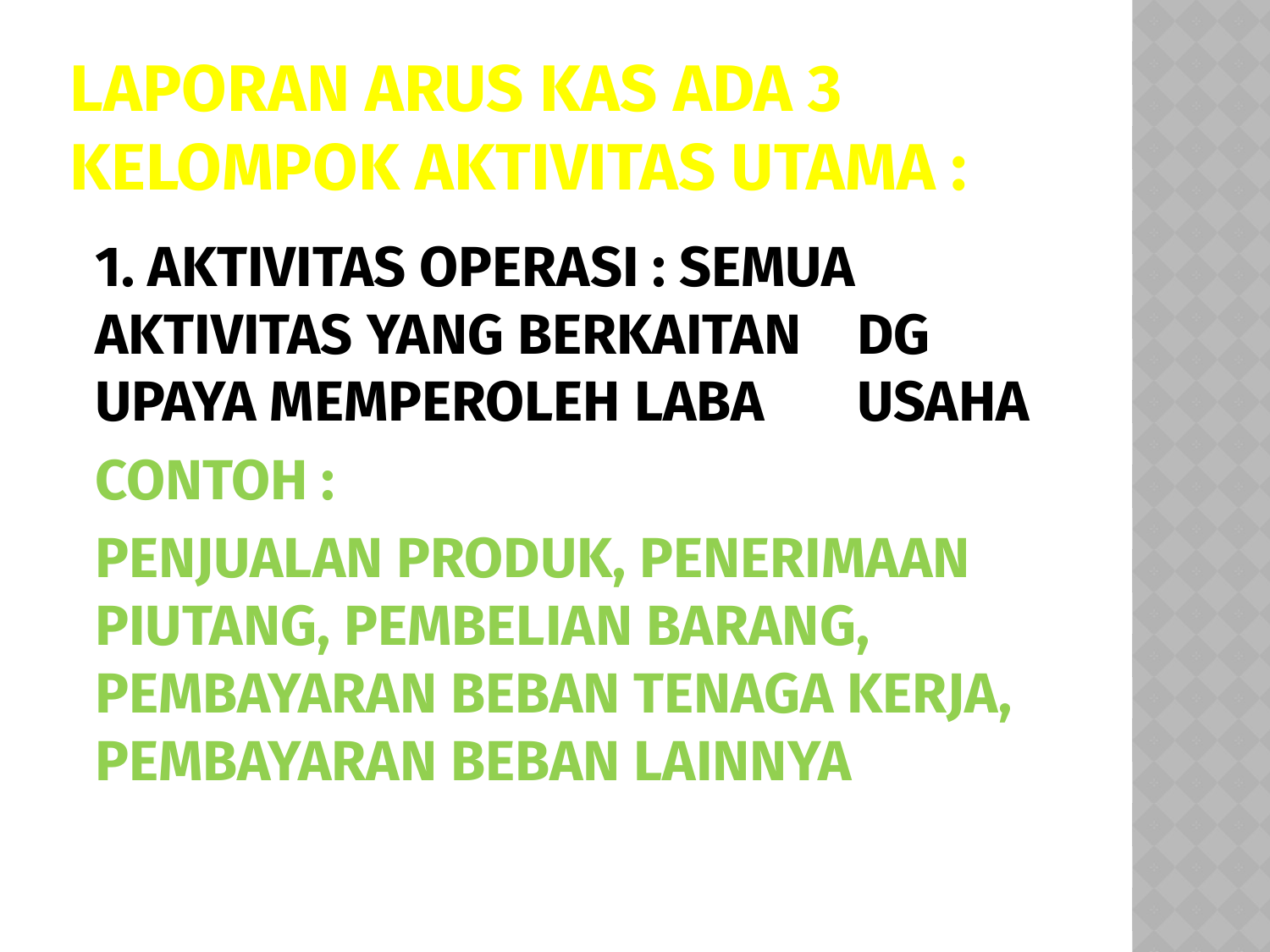

# LAPORAN ARUS KAS ADA 3 KELOMPOK AKTIVITAS UTAMA :
1. AKTIVITAS OPERASI : SEMUA 	AKTIVITAS YANG BERKAITAN  	DG UPAYA MEMPEROLEH LABA 	USAHA
CONTOH :
PENJUALAN PRODUK, PENERIMAAN PIUTANG, PEMBELIAN BARANG, PEMBAYARAN BEBAN TENAGA KERJA, PEMBAYARAN BEBAN LAINNYA